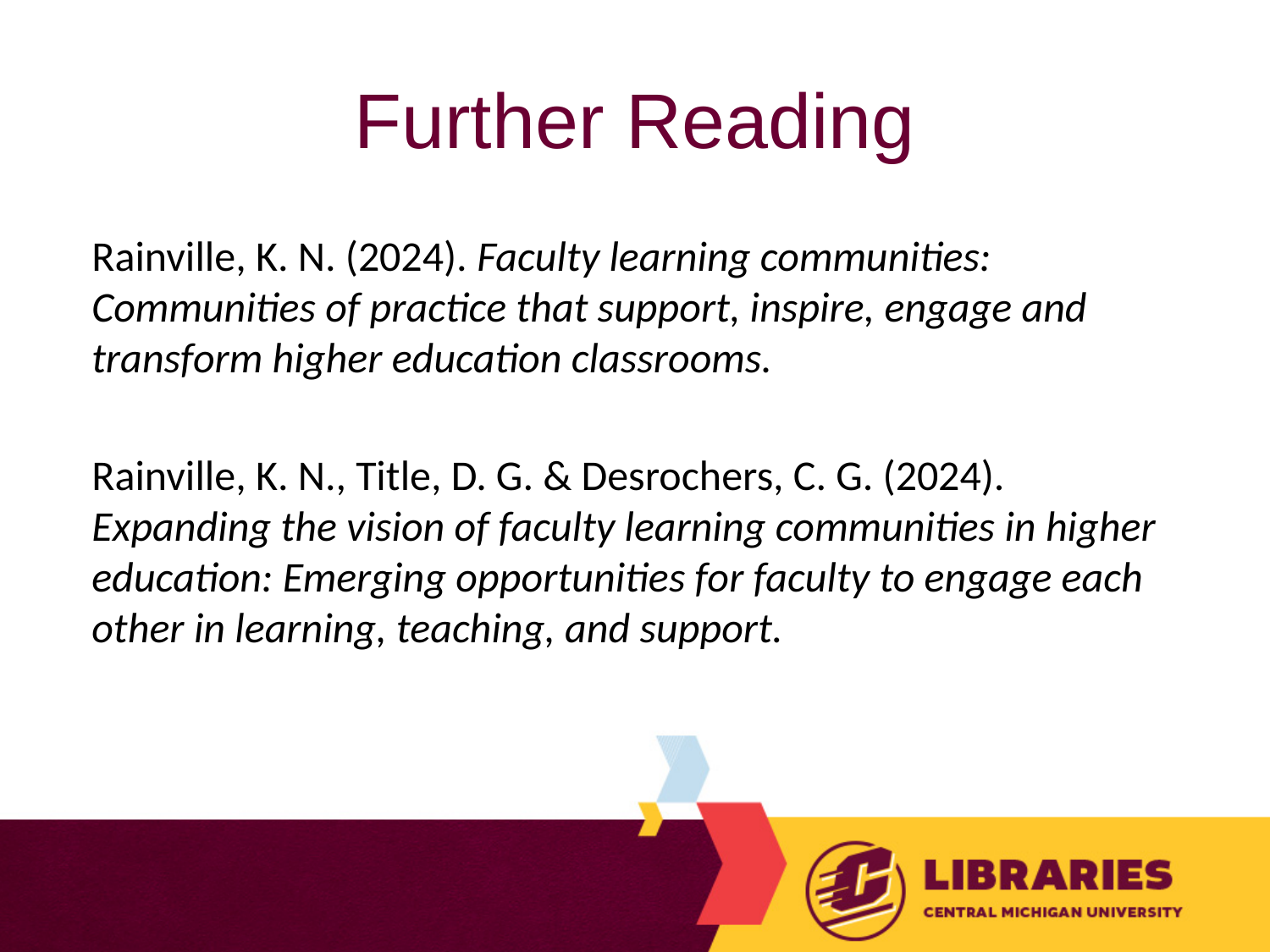

# Further Reading
Rainville, K. N. (2024). Faculty learning communities: Communities of practice that support, inspire, engage and transform higher education classrooms.

Rainville, K. N., Title, D. G. & Desrochers, C. G. (2024). Expanding the vision of faculty learning communities in higher education: Emerging opportunities for faculty to engage each other in learning, teaching, and support.